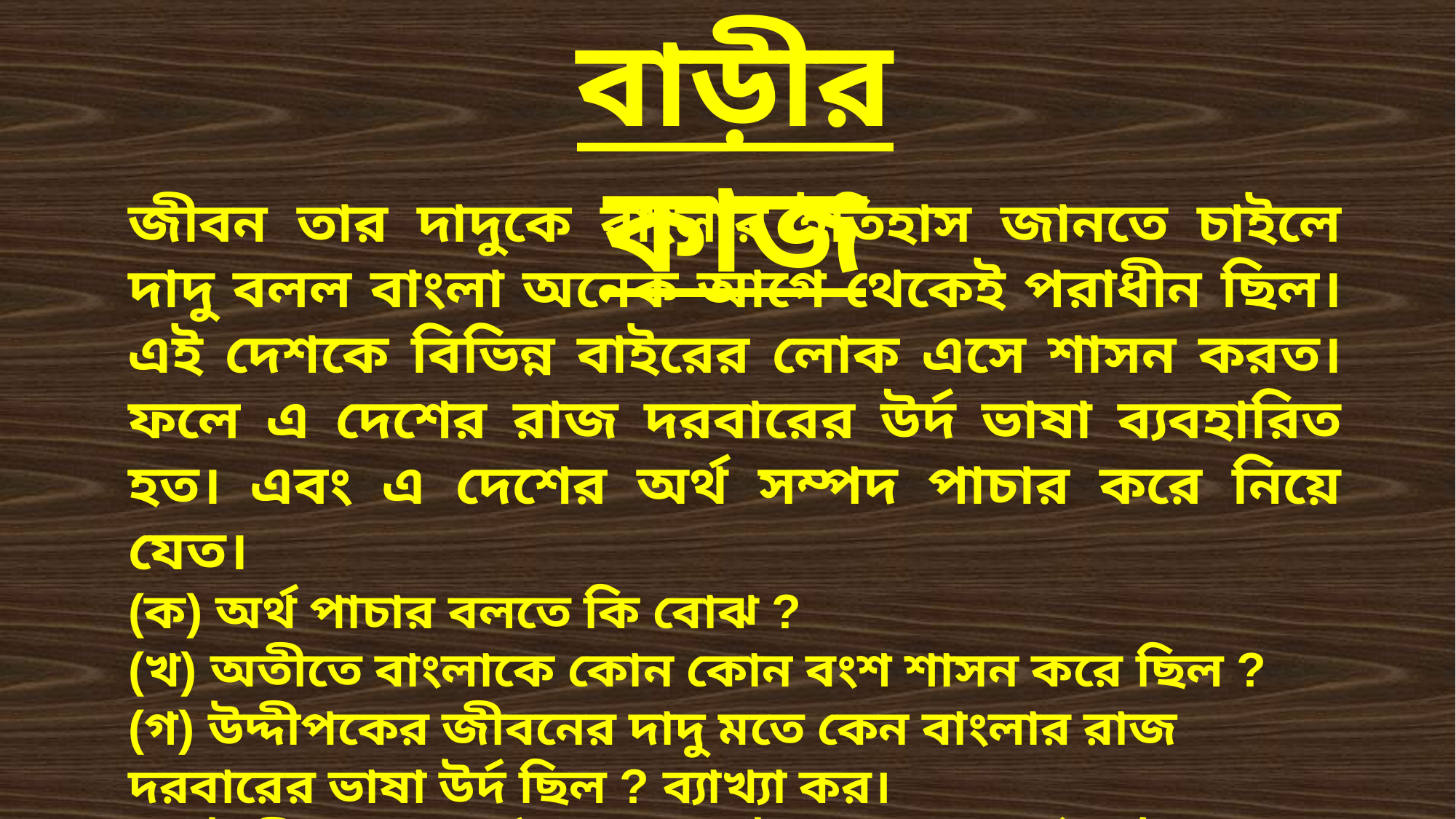

বাড়ীর কাজ

জীবন তার দাদুকে বাংলার ইতিহাস জানতে চাইলে দাদু বলল বাংলা অনেক আগে থেকেই পরাধীন ছিল। এই দেশকে বিভিন্ন বাইরের লোক এসে শাসন করত। ফলে এ দেশের রাজ দরবারের উর্দ ভাষা ব্যবহারিত হত। এবং এ দেশের অর্থ সম্পদ পাচার করে নিয়ে যেত।
(ক) অর্থ পাচার বলতে কি বোঝ ?
(খ) অতীতে বাংলাকে কোন কোন বংশ শাসন করে ছিল ?
(গ) উদ্দীপকের জীবনের দাদু মতে কেন বাংলার রাজ দরবারের ভাষা উর্দ ছিল ? ব্যাখ্যা কর।
(ঘ) উদ্দীপকের অর্থ পাচারের ঘটনা তোমার পাঠ্য বইয়ের আলোকে আলোচনা কর।